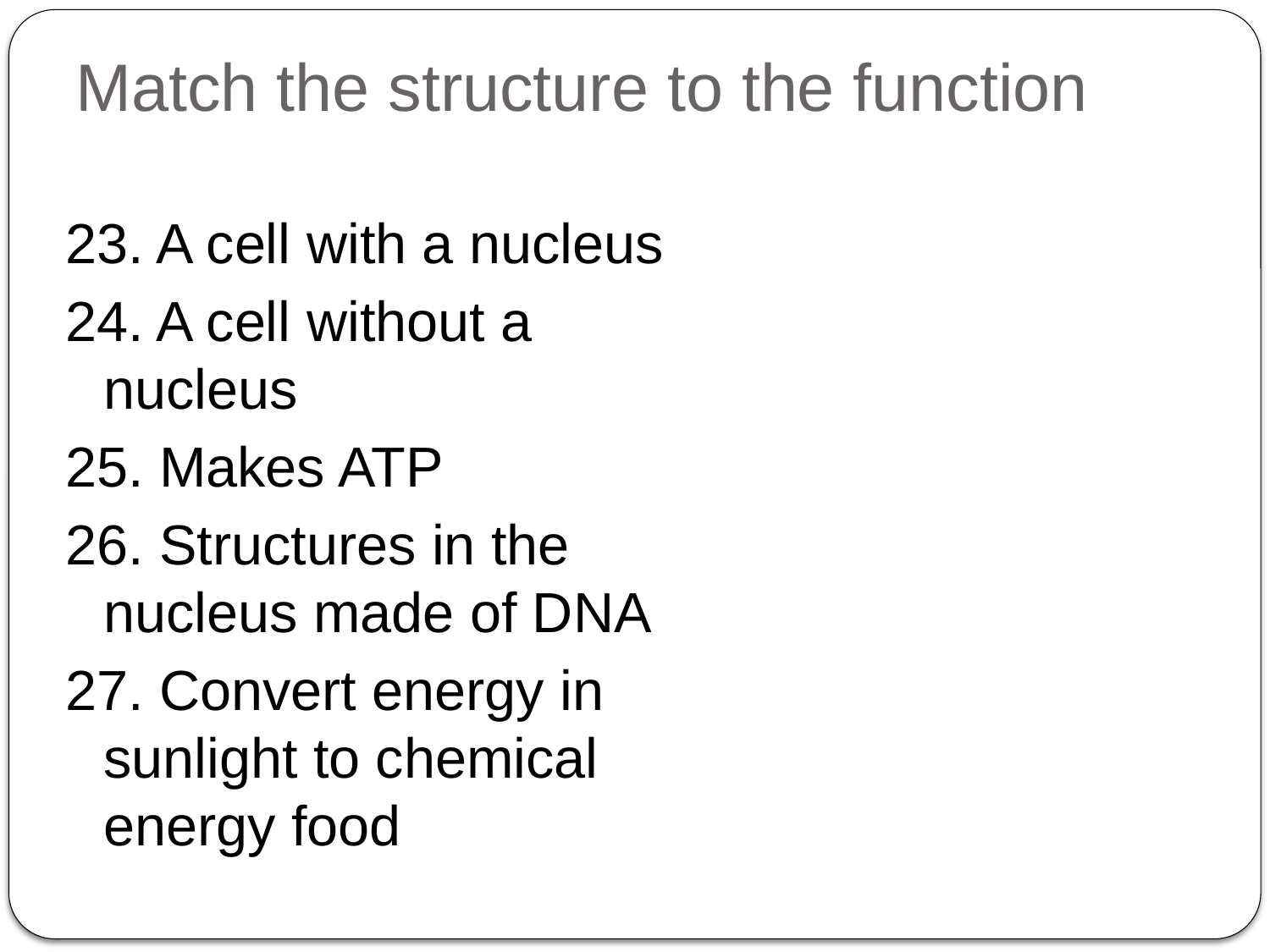

# Match the structure to the function
23. A cell with a nucleus
24. A cell without a nucleus
25. Makes ATP
26. Structures in the nucleus made of DNA
27. Convert energy in sunlight to chemical energy food